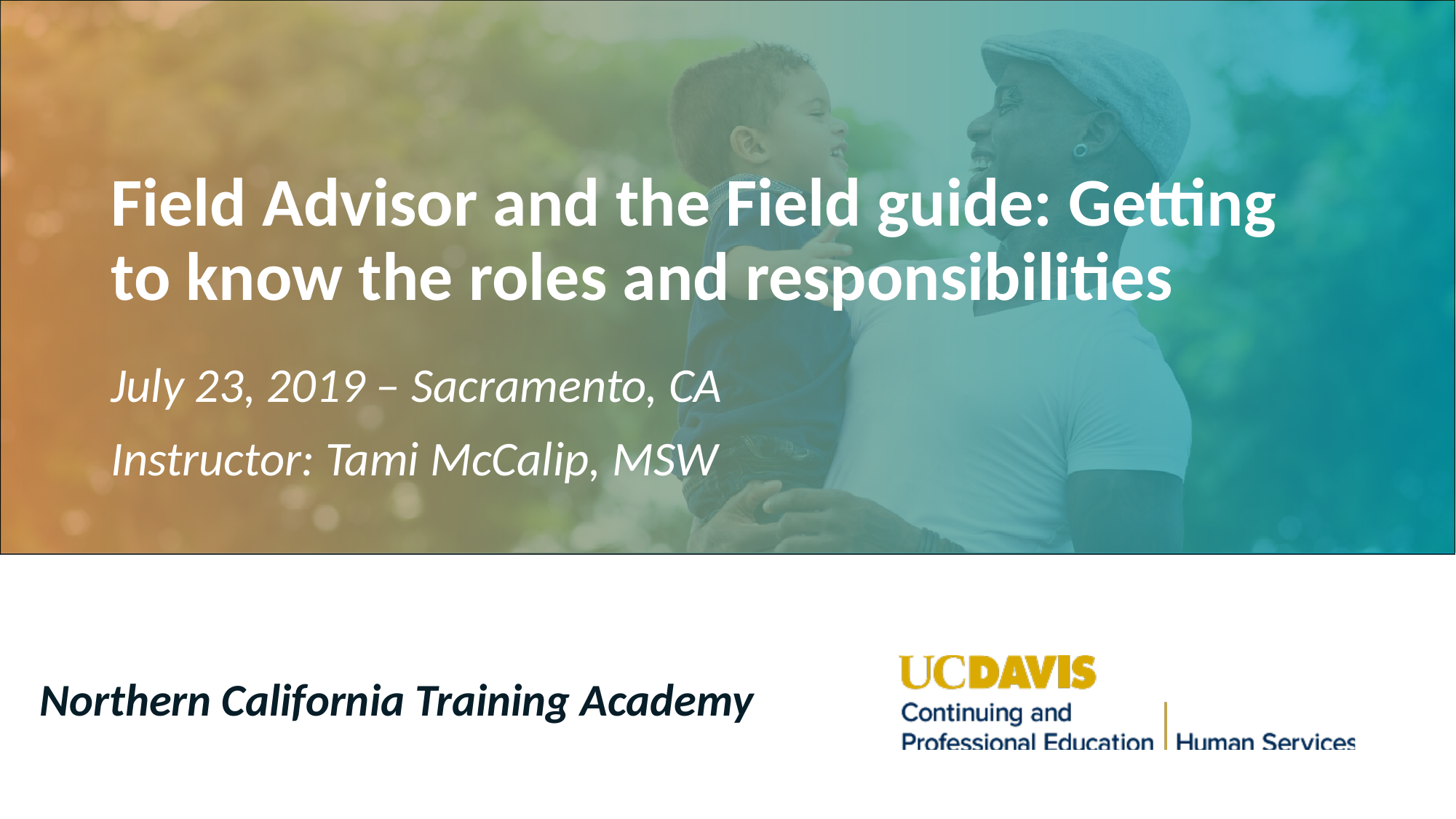

# Field Advisor and the Field guide: Getting to know the roles and responsibilities
July 23, 2019 – Sacramento, CA
Instructor: Tami McCalip, MSW
Northern California Training Academy